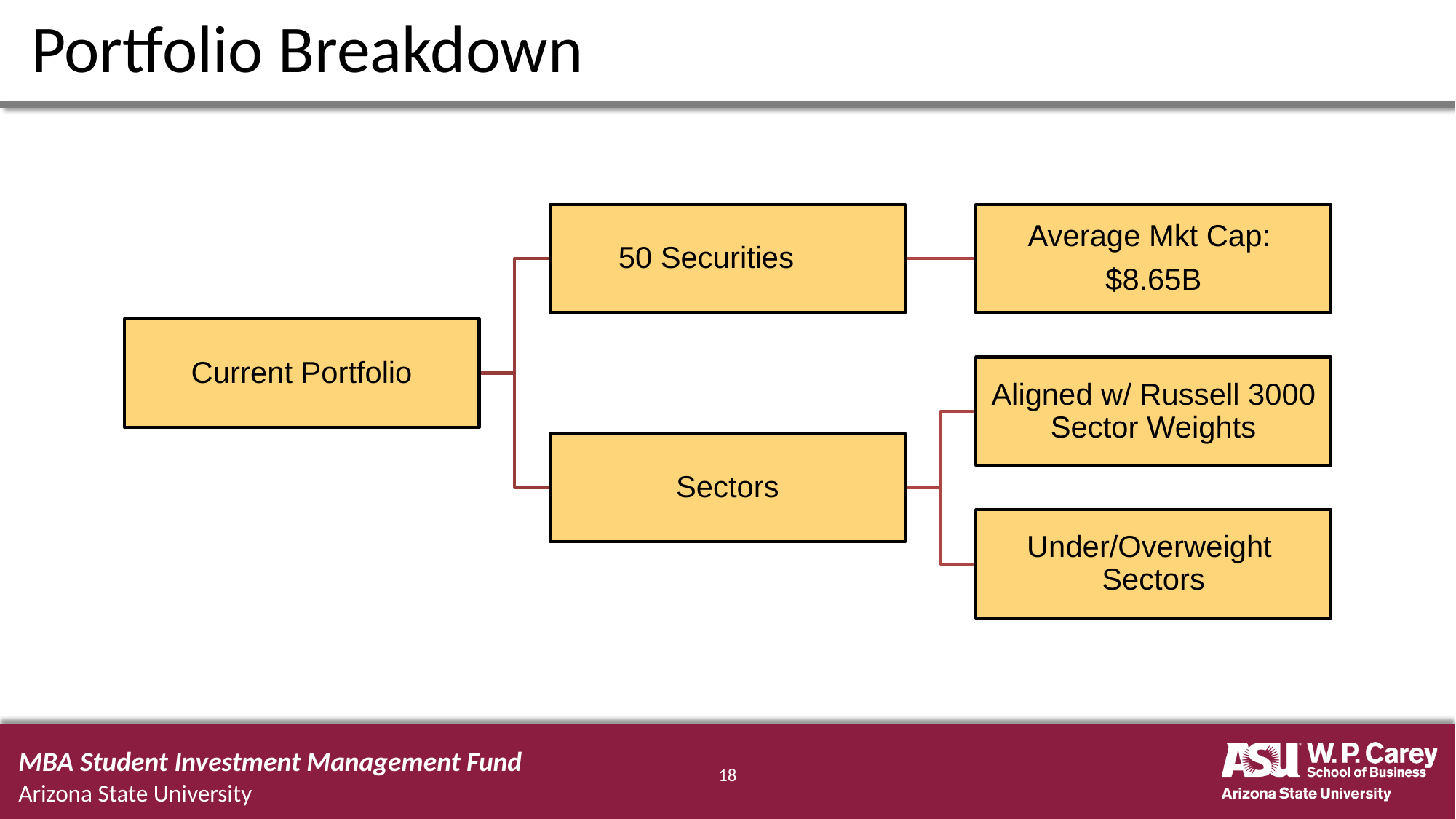

# Portfolio Breakdown

50 Securities

Average Mkt Cap:
$8.65B

Current Portfolio

Aligned w/ Russell 3000 Sector Weights

Sectors

Under/Overweight  Sectors

MBA Student Investment Management Fund
Arizona State University
18